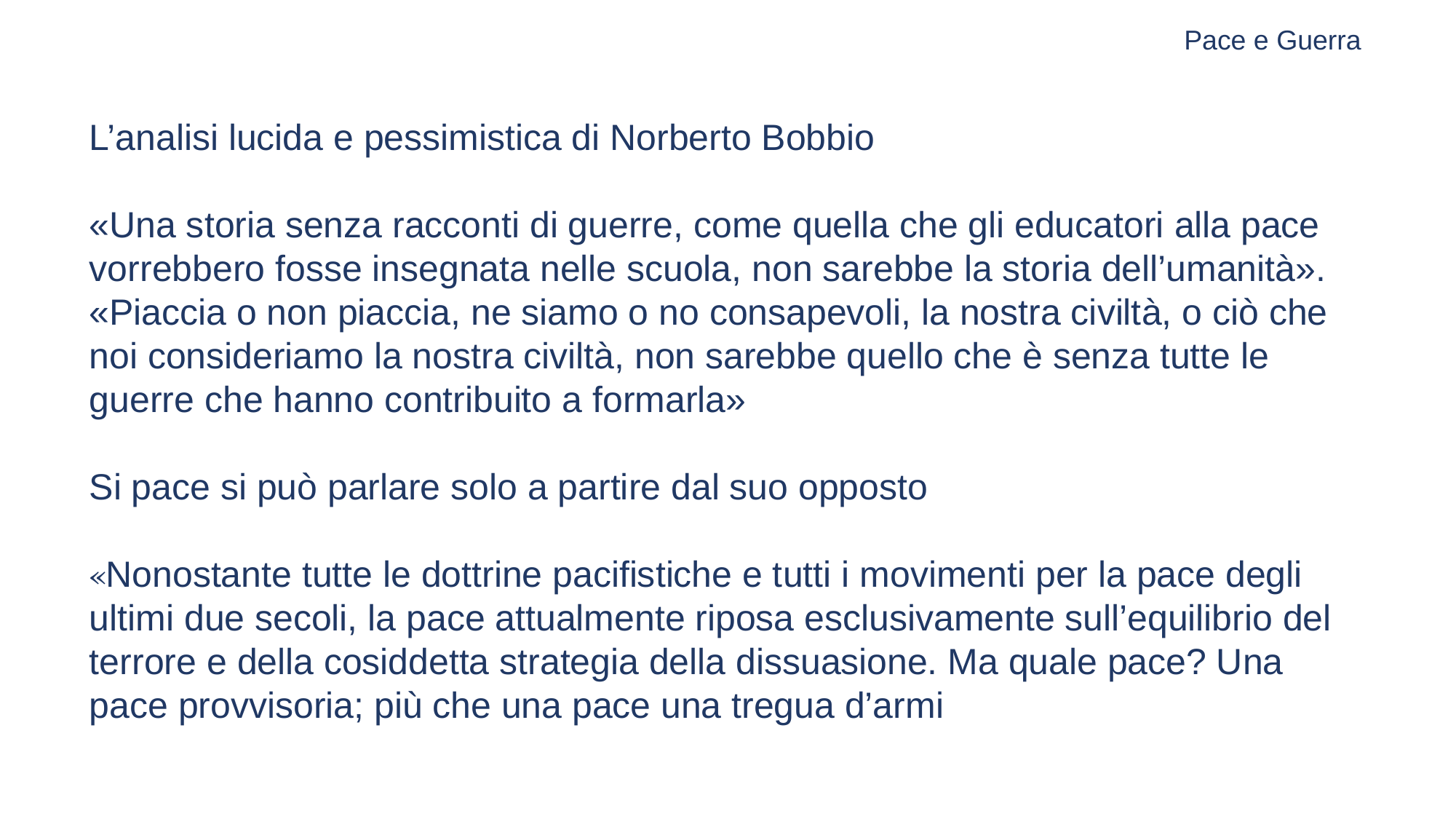

Pace e Guerra
L’analisi lucida e pessimistica di Norberto Bobbio

«Una storia senza racconti di guerre, come quella che gli educatori alla pace vorrebbero fosse insegnata nelle scuola, non sarebbe la storia dell’umanità».
«Piaccia o non piaccia, ne siamo o no consapevoli, la nostra civiltà, o ciò che noi consideriamo la nostra civiltà, non sarebbe quello che è senza tutte le guerre che hanno contribuito a formarla»

Si pace si può parlare solo a partire dal suo opposto

«Nonostante tutte le dottrine pacifistiche e tutti i movimenti per la pace degli ultimi due secoli, la pace attualmente riposa esclusivamente sull’equilibrio del terrore e della cosiddetta strategia della dissuasione. Ma quale pace? Una pace provvisoria; più che una pace una tregua d’armi